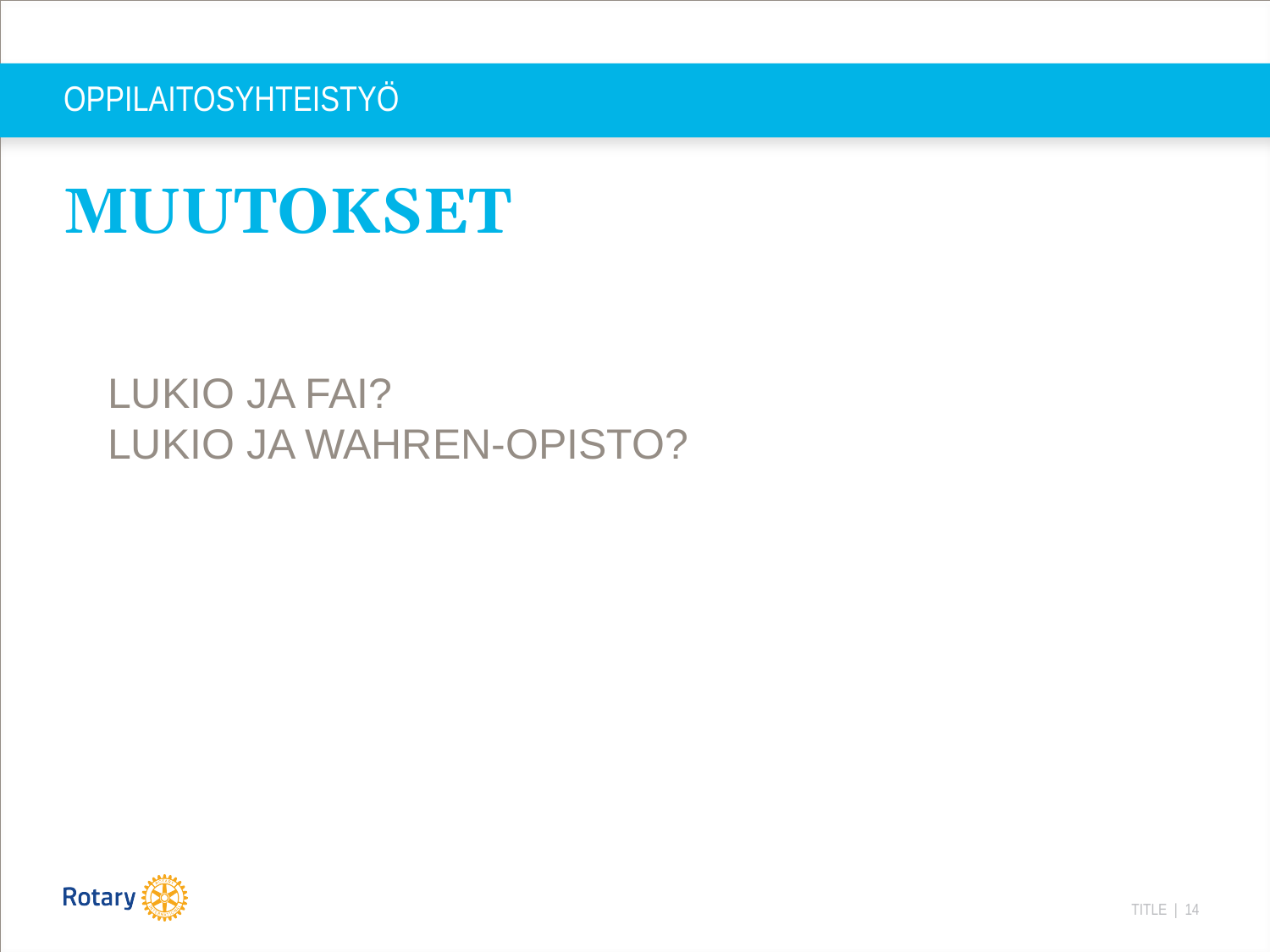

# OPPILAITOSYHTEISTYÖ
MUUTOKSET
LUKIO JA FAI?
LUKIO JA WAHREN-OPISTO?